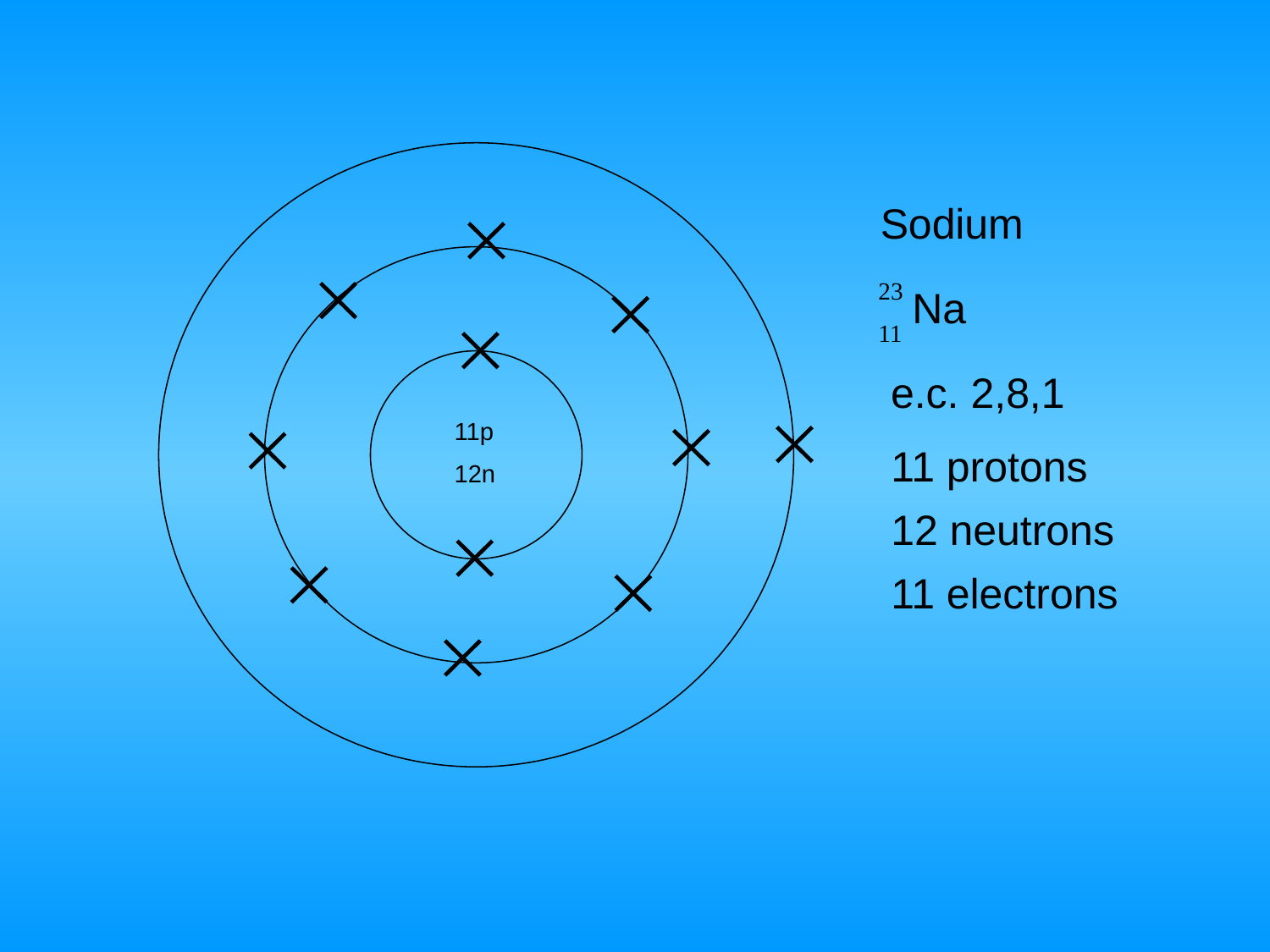

Sodium
23
Na
11
e.c. 2,8,1
11p
12n
11 protons
12 neutrons
11 electrons